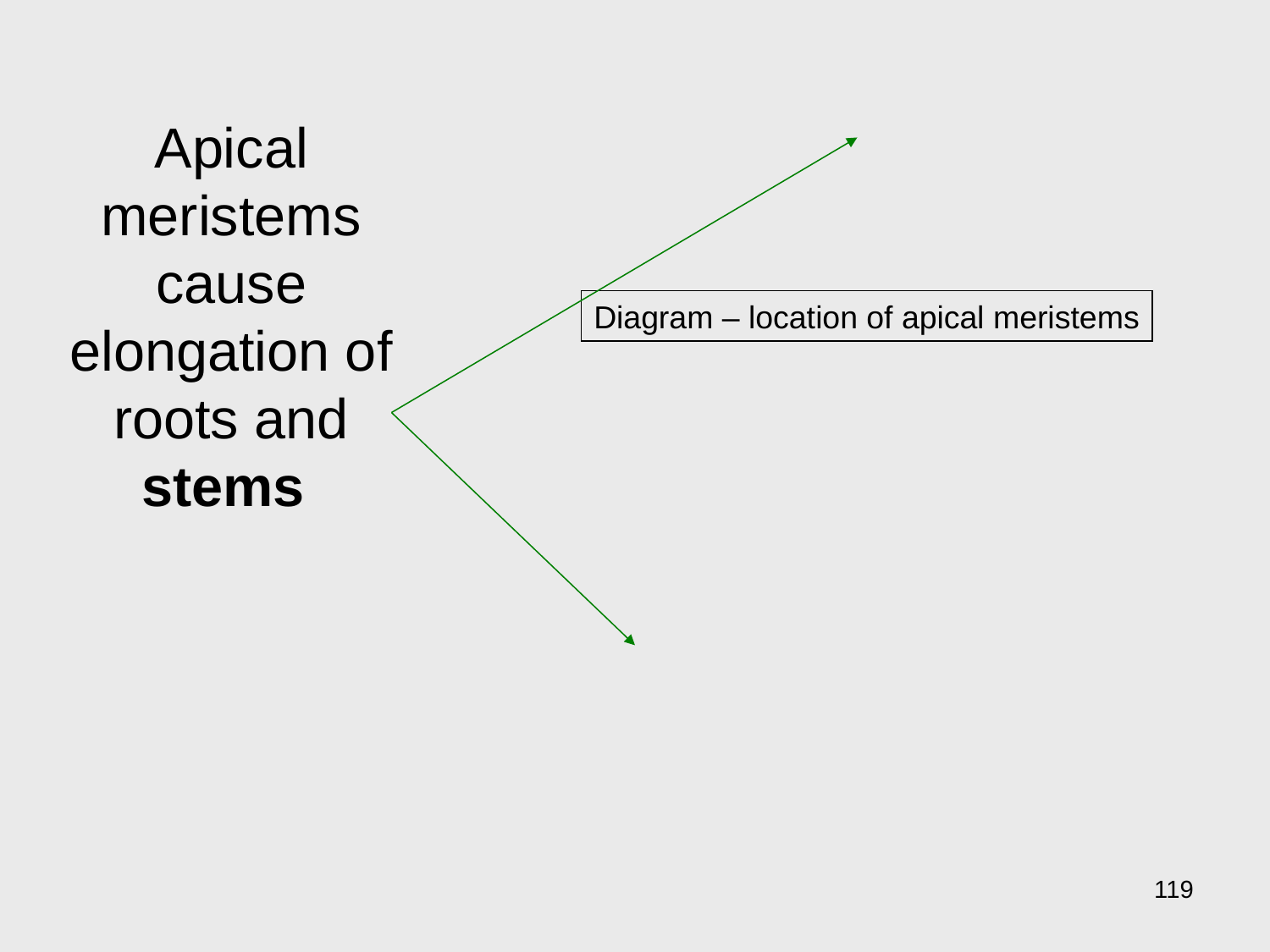

Apical meristems cause elongation of roots and stems

Diagram – location of apical meristems

119